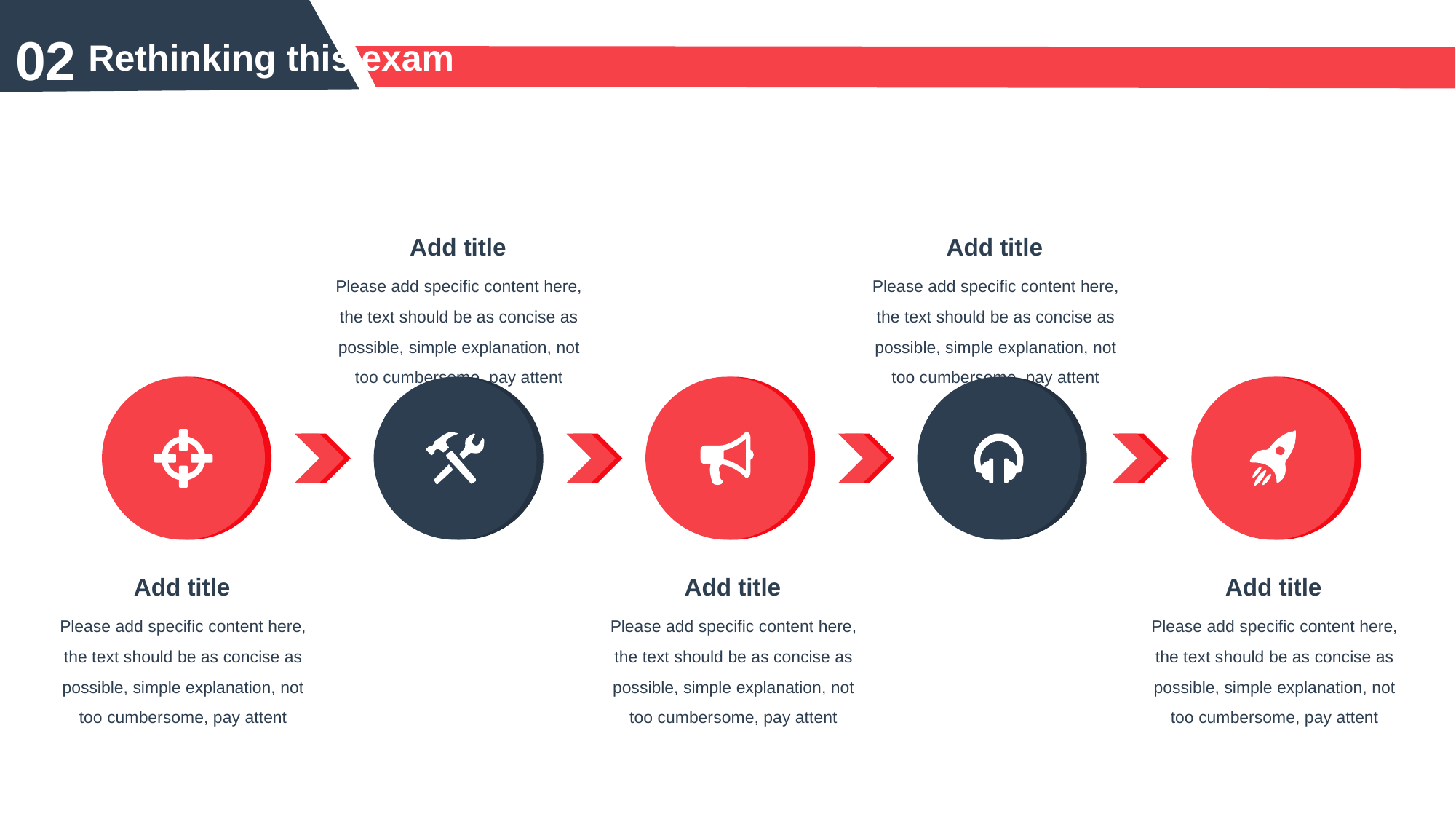

02
Rethinking this exam

Add title
Add title
Please add specific content here, the text should be as concise as possible, simple explanation, not too cumbersome, pay attent
Please add specific content here, the text should be as concise as possible, simple explanation, not too cumbersome, pay attent

Add title
Add title
Add title
Please add specific content here, the text should be as concise as possible, simple explanation, not too cumbersome, pay attent
Please add specific content here, the text should be as concise as possible, simple explanation, not too cumbersome, pay attent
Please add specific content here, the text should be as concise as possible, simple explanation, not too cumbersome, pay attent